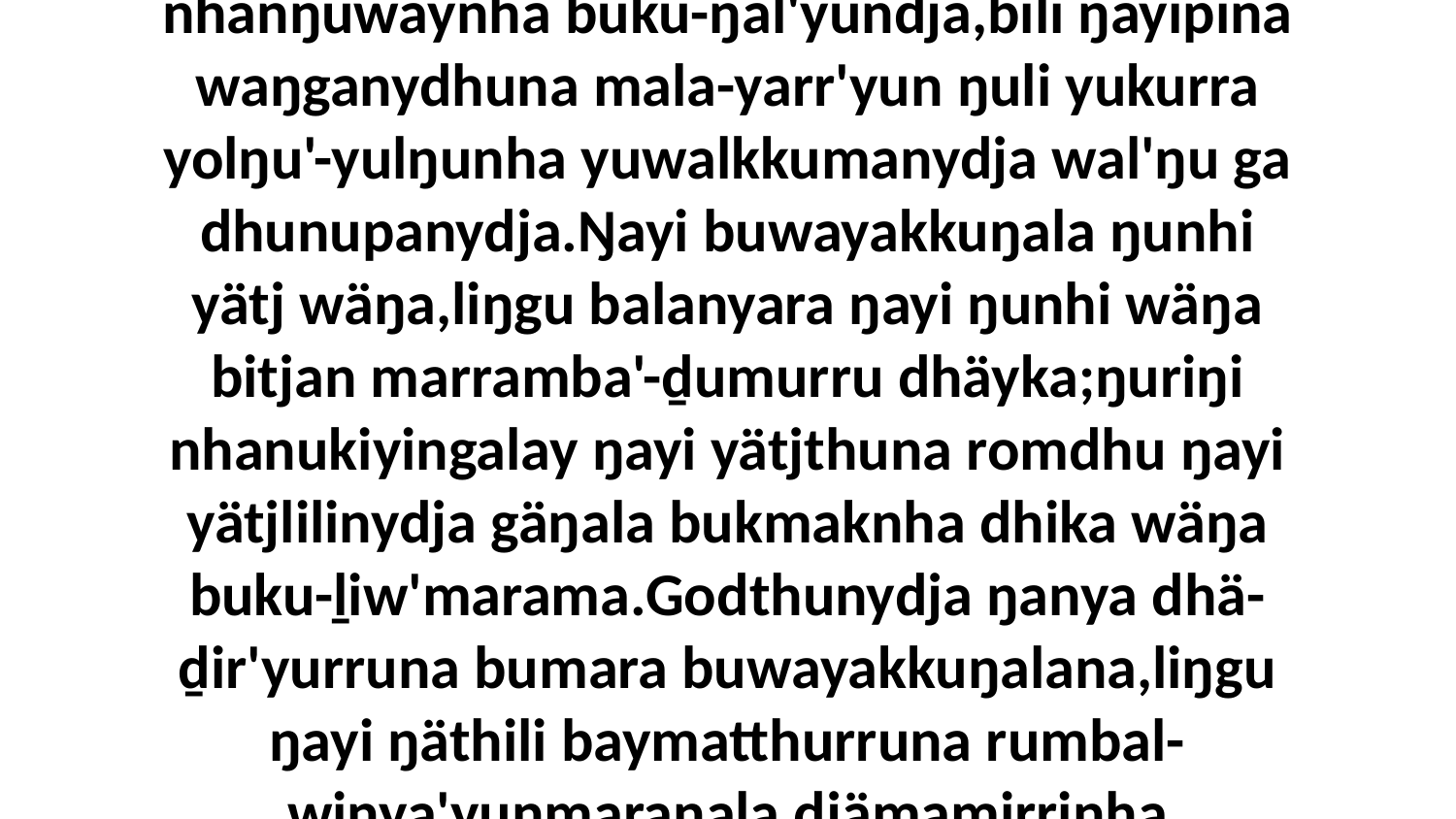

2 Ŋanapurru dhuwala yukurra nhanŋuwaynha buku-ŋal'yundja,bili ŋayipina waŋganydhuna mala-yarr'yun ŋuli yukurra yolŋu'-yulŋunha yuwalkkumanydja wal'ŋu ga dhunupanydja.Ŋayi buwayakkuŋala ŋunhi yätj wäŋa,liŋgu balanyara ŋayi ŋunhi wäŋa bitjan marramba'-ḏumurru dhäyka;ŋuriŋi nhanukiyingalay ŋayi yätjthuna romdhu ŋayi yätjlilinydja gäŋala bukmaknha dhika wäŋa buku-ḻiw'marama.Godthunydja ŋanya dhä-ḏir'yurruna bumara buwayakkuŋalana,liŋgu ŋayi ŋäthili baymatthurruna rumbal-winya'yunmaraŋala djämamirrinha walalanha nhanŋuway Godku.”